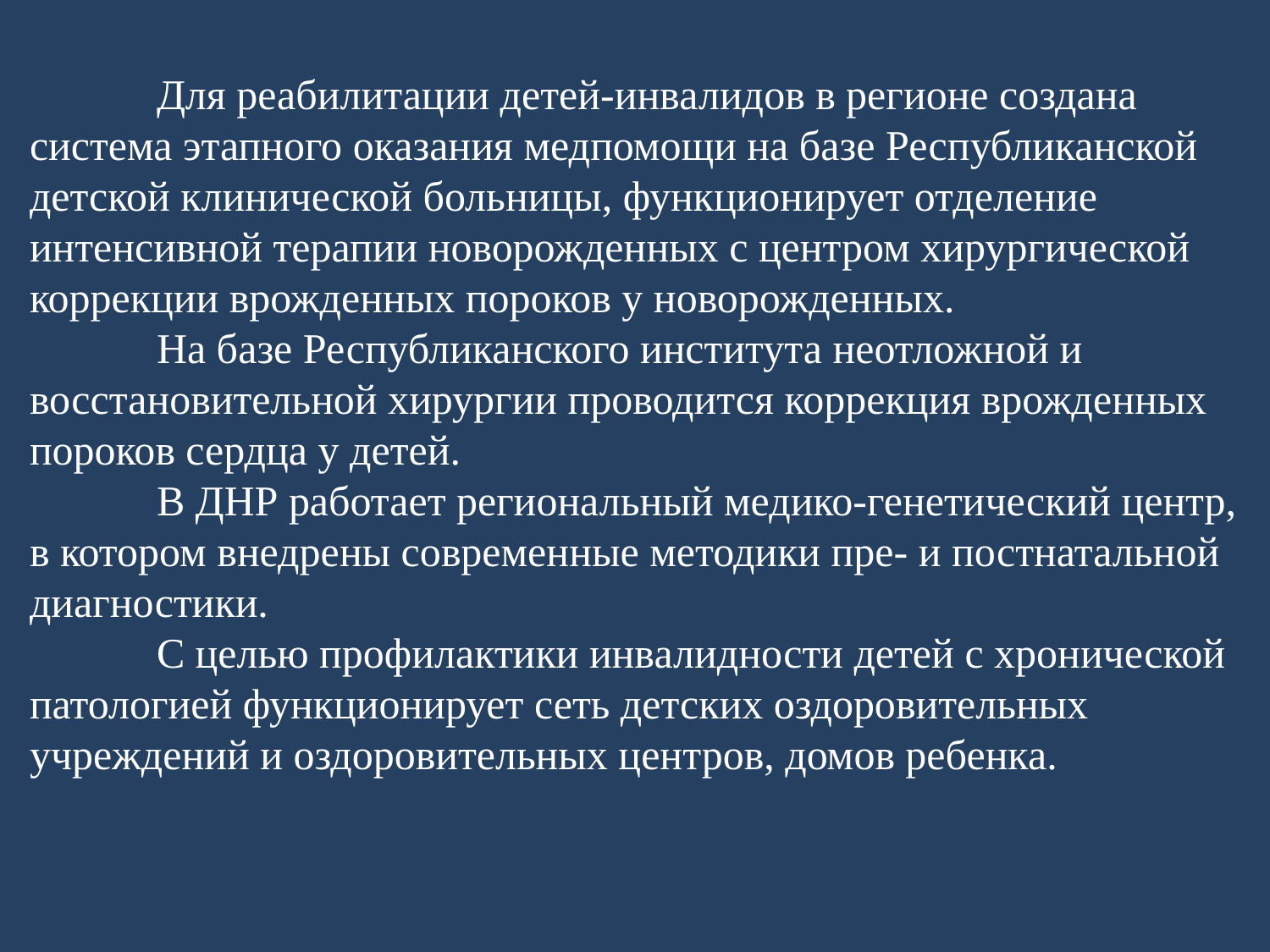

Для реабилитации детей-инвалидов в регионе создана система этапного оказания медпомощи на базе Республиканской детской клинической больницы, функционирует отделение интенсивной терапии новорожденных с центром хирургической коррекции врожденных пороков у новорожденных.
	На базе Республиканского института неотложной и восстановительной хирургии проводится коррекция врожденных пороков сердца у детей.
	В ДНР работает региональный медико-генетический центр, в котором внедрены современные методики пре- и постнатальной диагностики.
	С целью профилактики инвалидности детей с хронической патологией функционирует сеть детских оздоровительных учреждений и оздоровительных центров, домов ребенка.